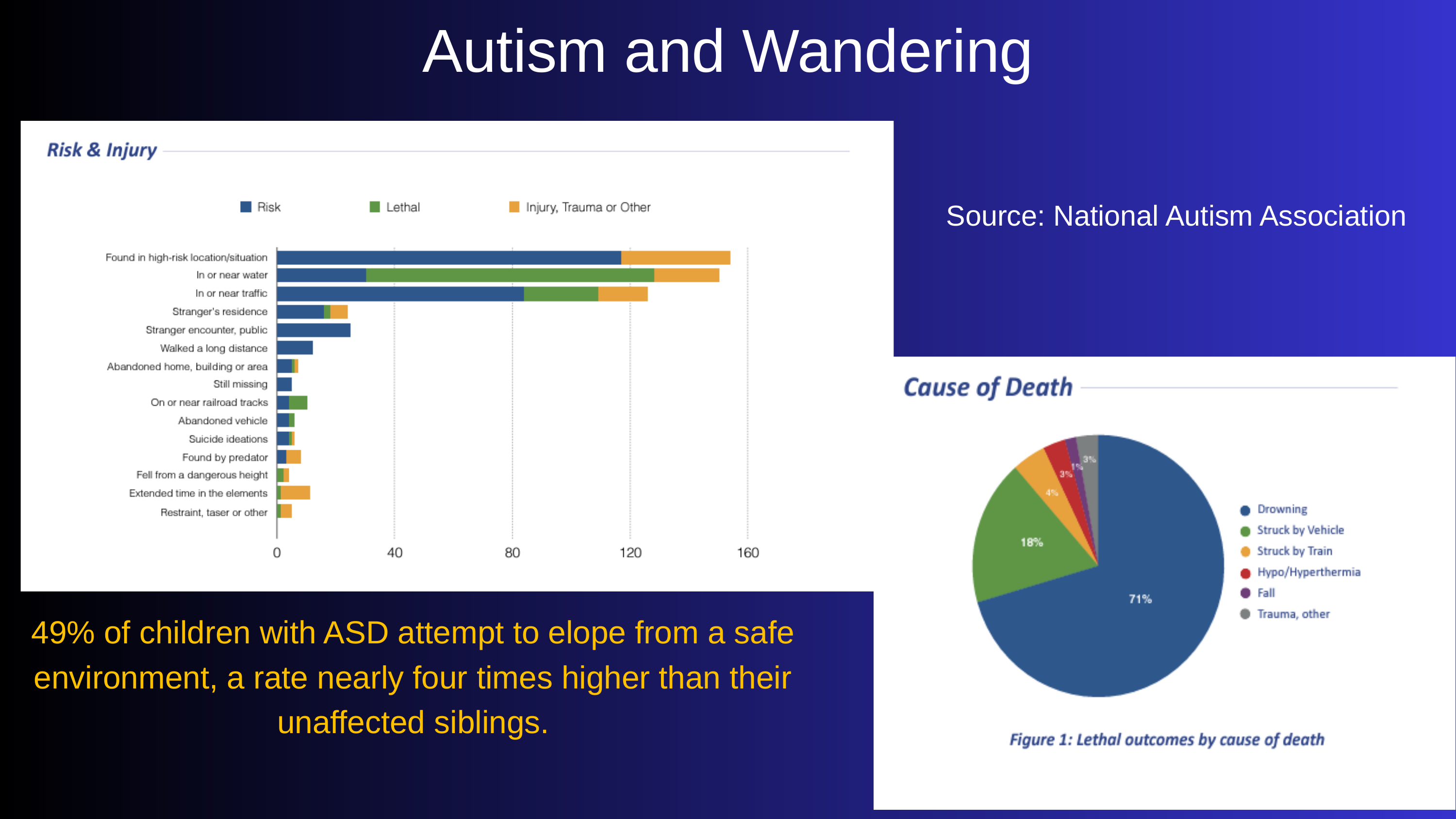

Autism and Wandering

Source: National Autism Association

49% of children with ASD attempt to elope from a safe environment, a rate nearly four times higher than their unaffected siblings.